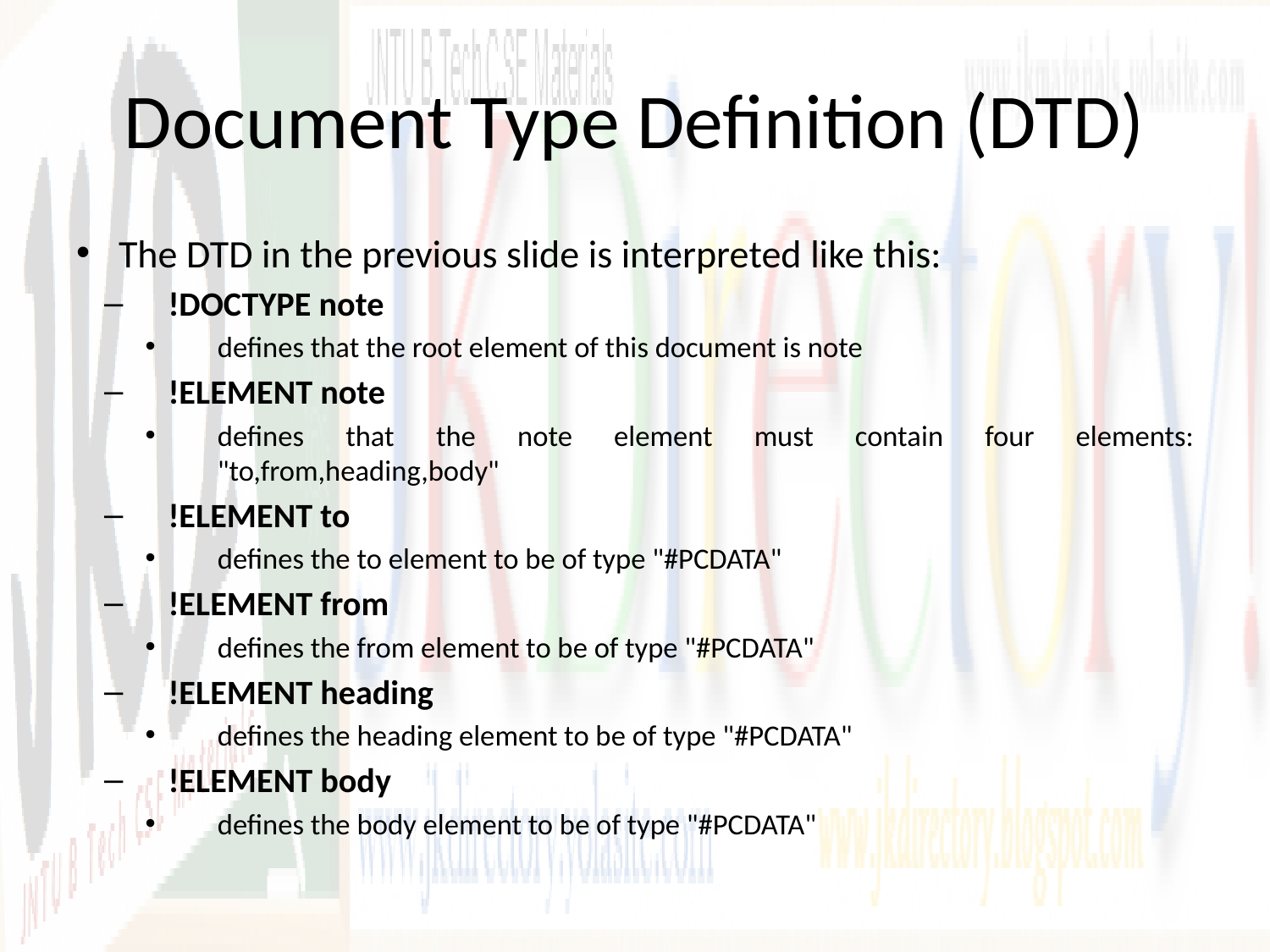

# Document Type Definition (DTD)
The DTD in the previous slide is interpreted like this:
!DOCTYPE note
defines that the root element of this document is note
!ELEMENT note
defines that the note element must contain four elements: "to,from,heading,body"
!ELEMENT to
defines the to element to be of type "#PCDATA"
!ELEMENT from
defines the from element to be of type "#PCDATA"
!ELEMENT heading
defines the heading element to be of type "#PCDATA"
!ELEMENT body
defines the body element to be of type "#PCDATA"